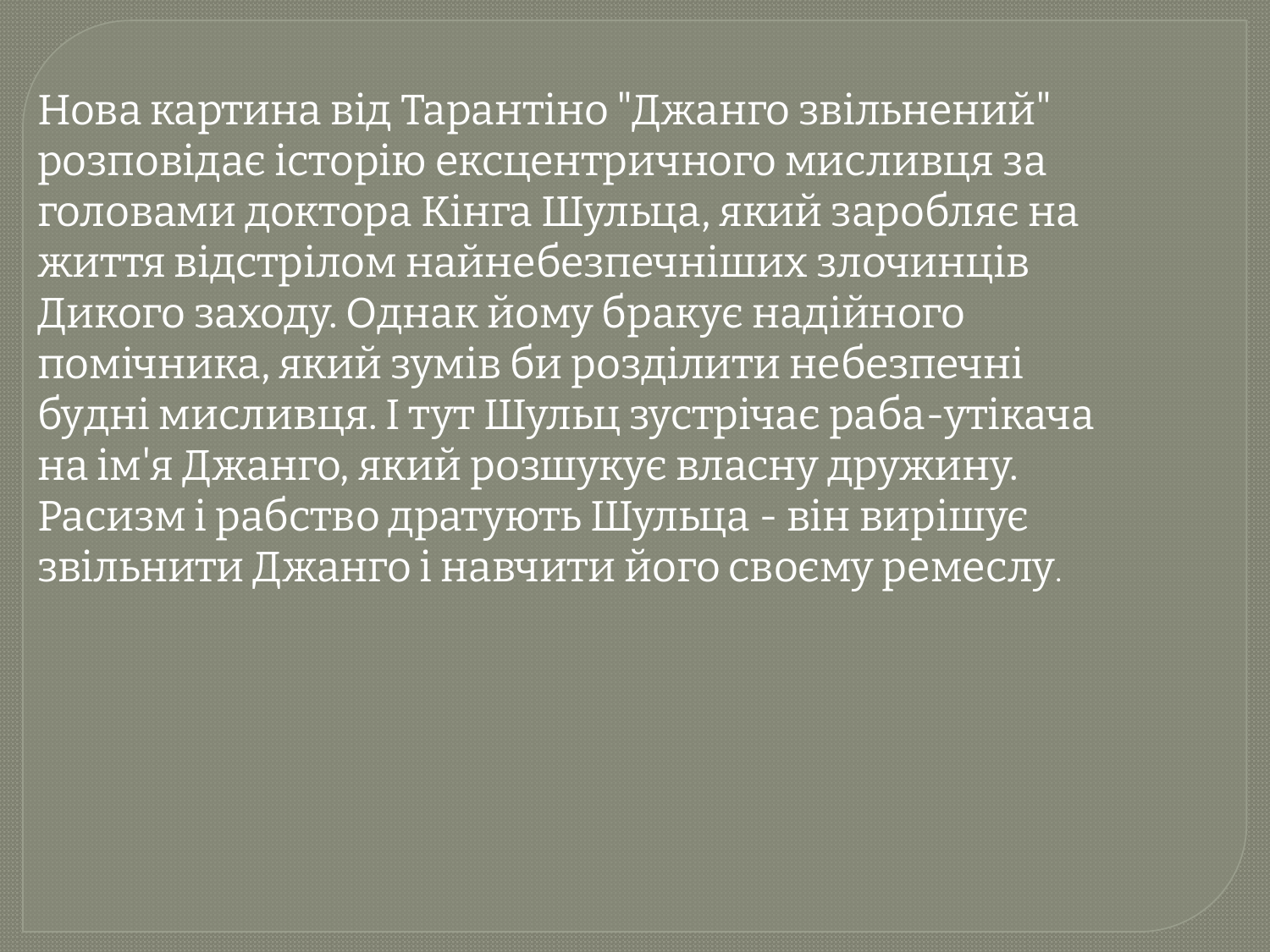

Нова картина від Тарантіно "Джанго звільнений" розповідає історію ексцентричного мисливця за головами доктора Кінга Шульца, який заробляє на життя відстрілом найнебезпечніших злочинців Дикого заходу. Однак йому бракує надійного помічника, який зумів би розділити небезпечні будні мисливця. І тут Шульц зустрічає раба-утікача на ім'я Джанго, який розшукує власну дружину. Расизм і рабство дратують Шульца - він вирішує звільнити Джанго і навчити його своєму ремеслу.